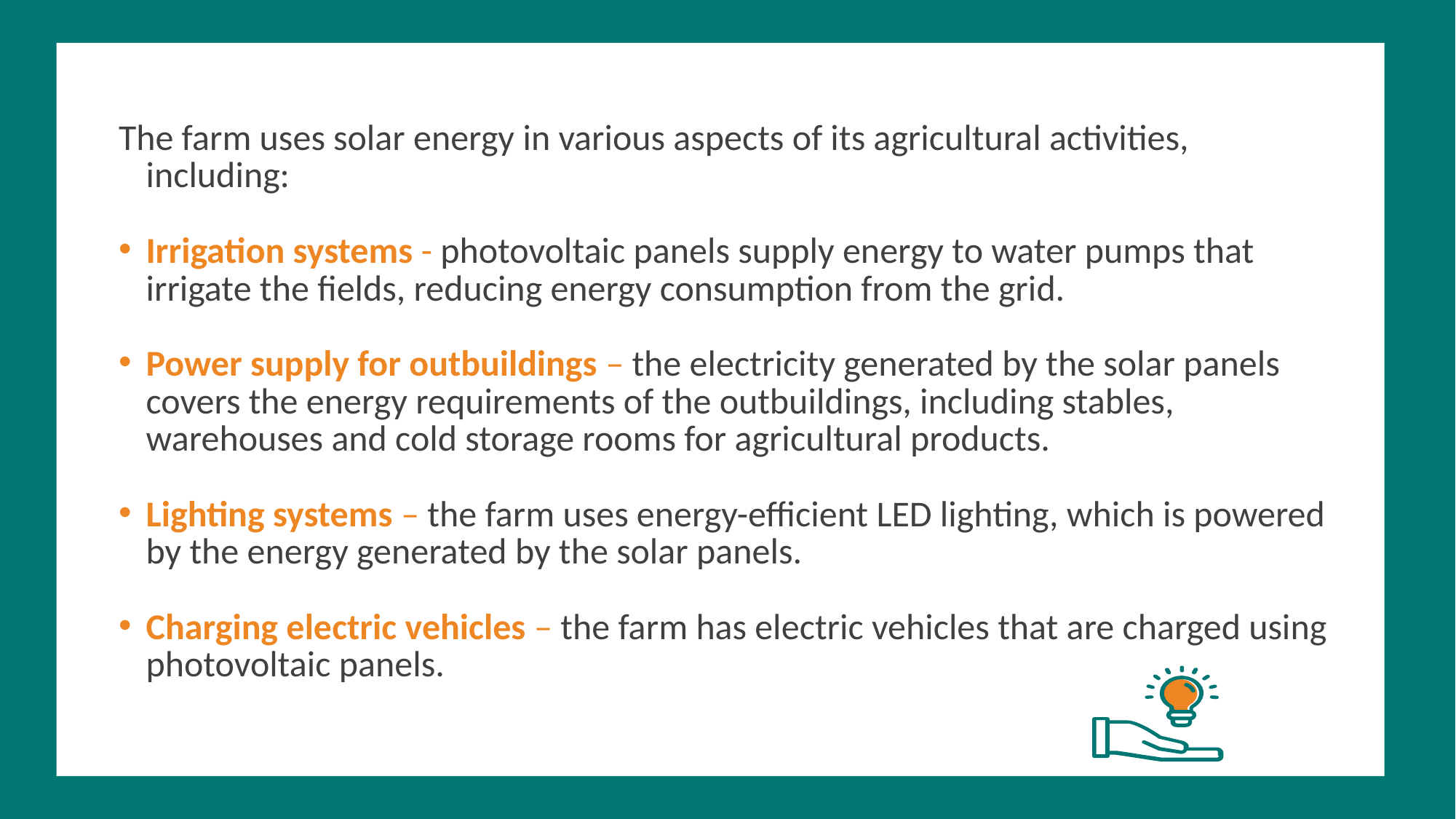

The farm uses solar energy in various aspects of its agricultural activities, including:

Irrigation systems - photovoltaic panels supply energy to water pumps that irrigate the fields, reducing energy consumption from the grid.
Power supply for outbuildings – the electricity generated by the solar panels covers the energy requirements of the outbuildings, including stables, warehouses and cold storage rooms for agricultural products.

Lighting systems – the farm uses energy-efficient LED lighting, which is powered by the energy generated by the solar panels.
Charging electric vehicles – the farm has electric vehicles that are charged using photovoltaic panels.